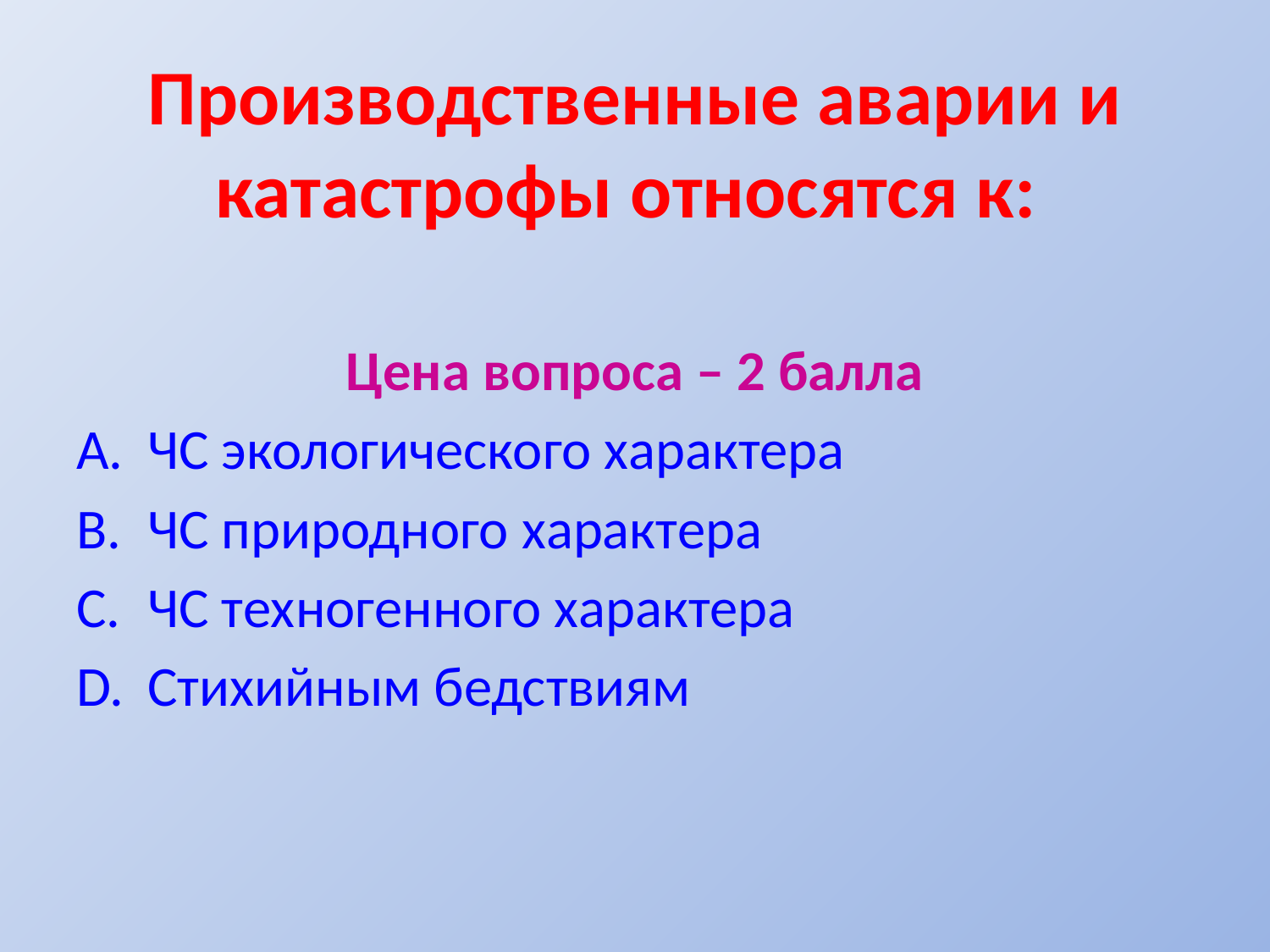

# Производственные аварии и катастрофы относятся к:
Цена вопроса – 2 балла
ЧС экологического характера
ЧС природного характера
ЧС техногенного характера
Стихийным бедствиям